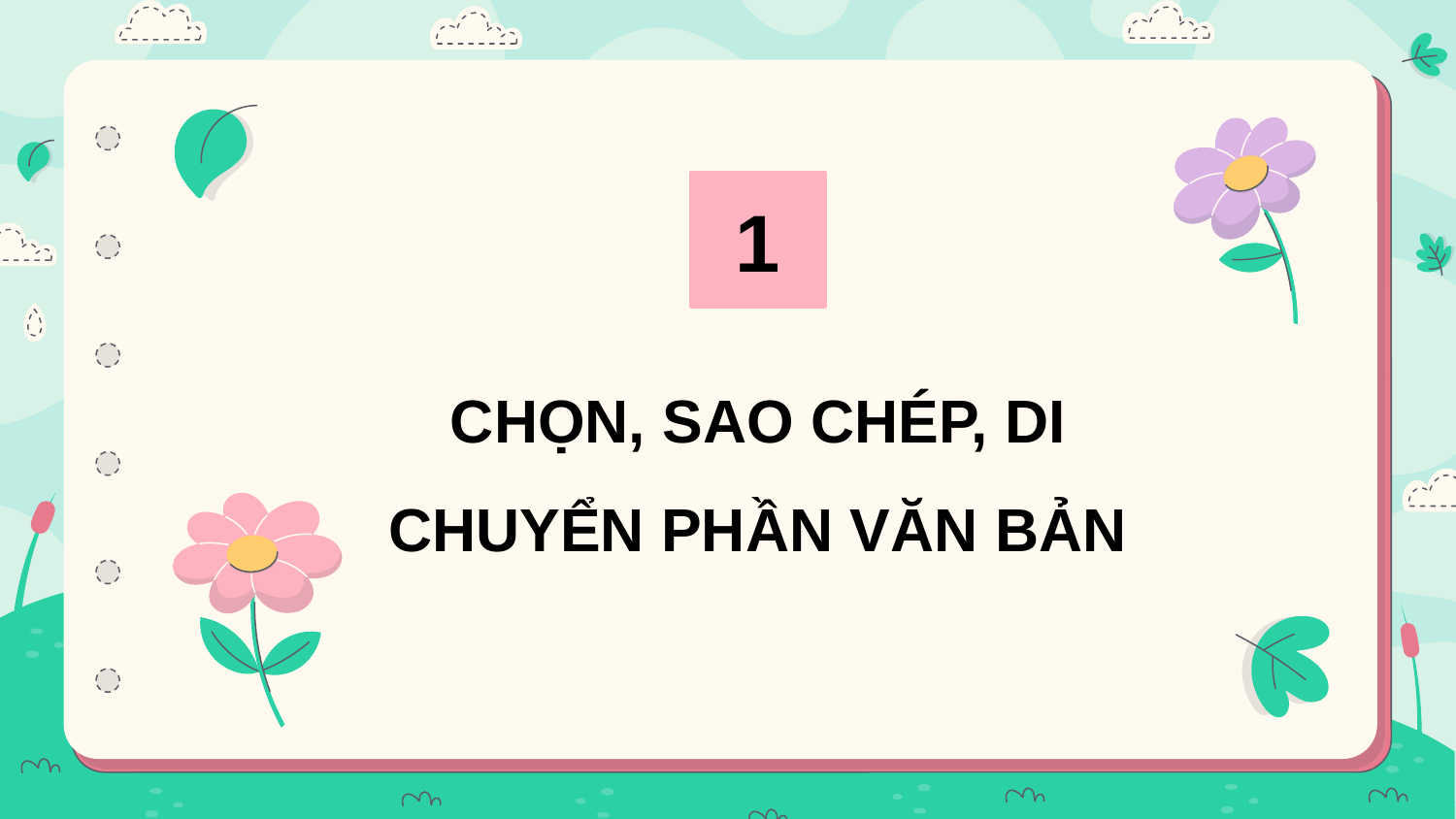

1
CHỌN, SAO CHÉP, DI CHUYỂN PHẦN VĂN BẢN